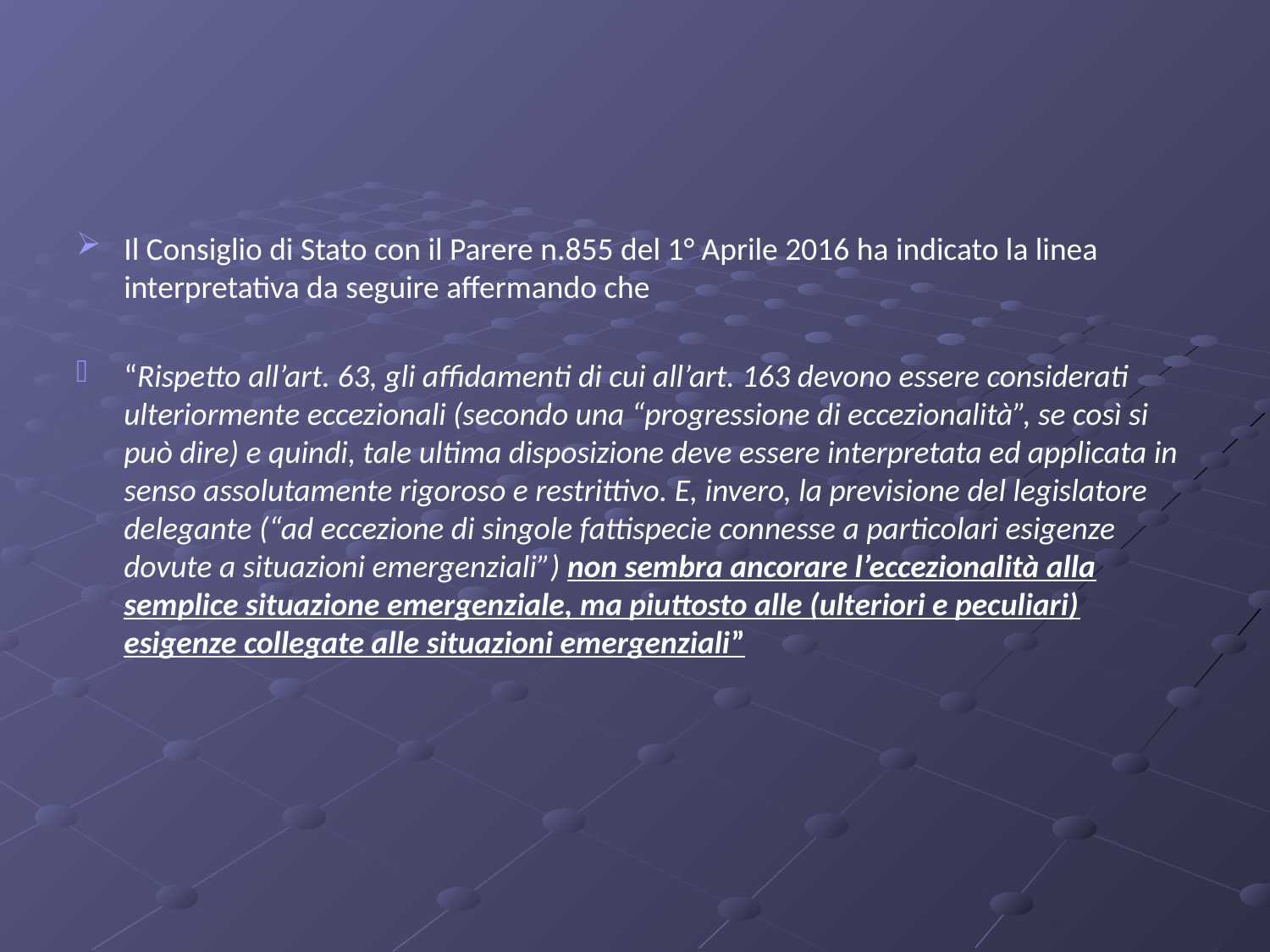

#
Il Consiglio di Stato con il Parere n.855 del 1° Aprile 2016 ha indicato la linea interpretativa da seguire affermando che

“Rispetto all’art. 63, gli affidamenti di cui all’art. 163 devono essere considerati ulteriormente eccezionali (secondo una “progressione di eccezionalità”, se così si può dire) e quindi, tale ultima disposizione deve essere interpretata ed applicata in senso assolutamente rigoroso e restrittivo. E, invero, la previsione del legislatore delegante (“ad eccezione di singole fattispecie connesse a particolari esigenze dovute a situazioni emergenziali”) non sembra ancorare l’eccezionalità alla semplice situazione emergenziale, ma piuttosto alle (ulteriori e peculiari) esigenze collegate alle situazioni emergenziali”